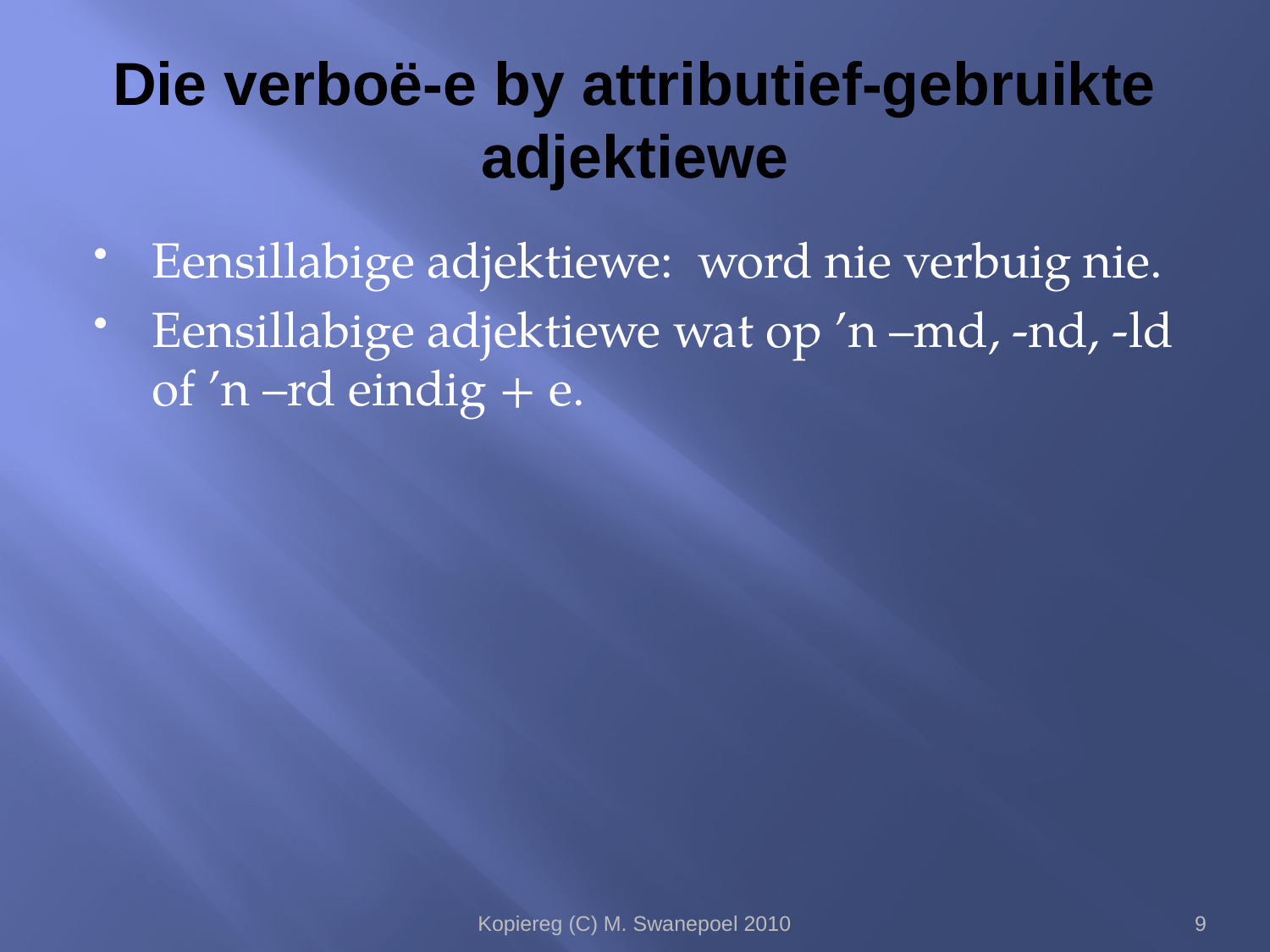

# Die verboë-e by attributief-gebruikte adjektiewe
Eensillabige adjektiewe:  word nie verbuig nie.
Eensillabige adjektiewe wat op ’n –md, -nd, -ld of ’n –rd eindig + e.

Kopiereg (C) M. Swanepoel 2010
9